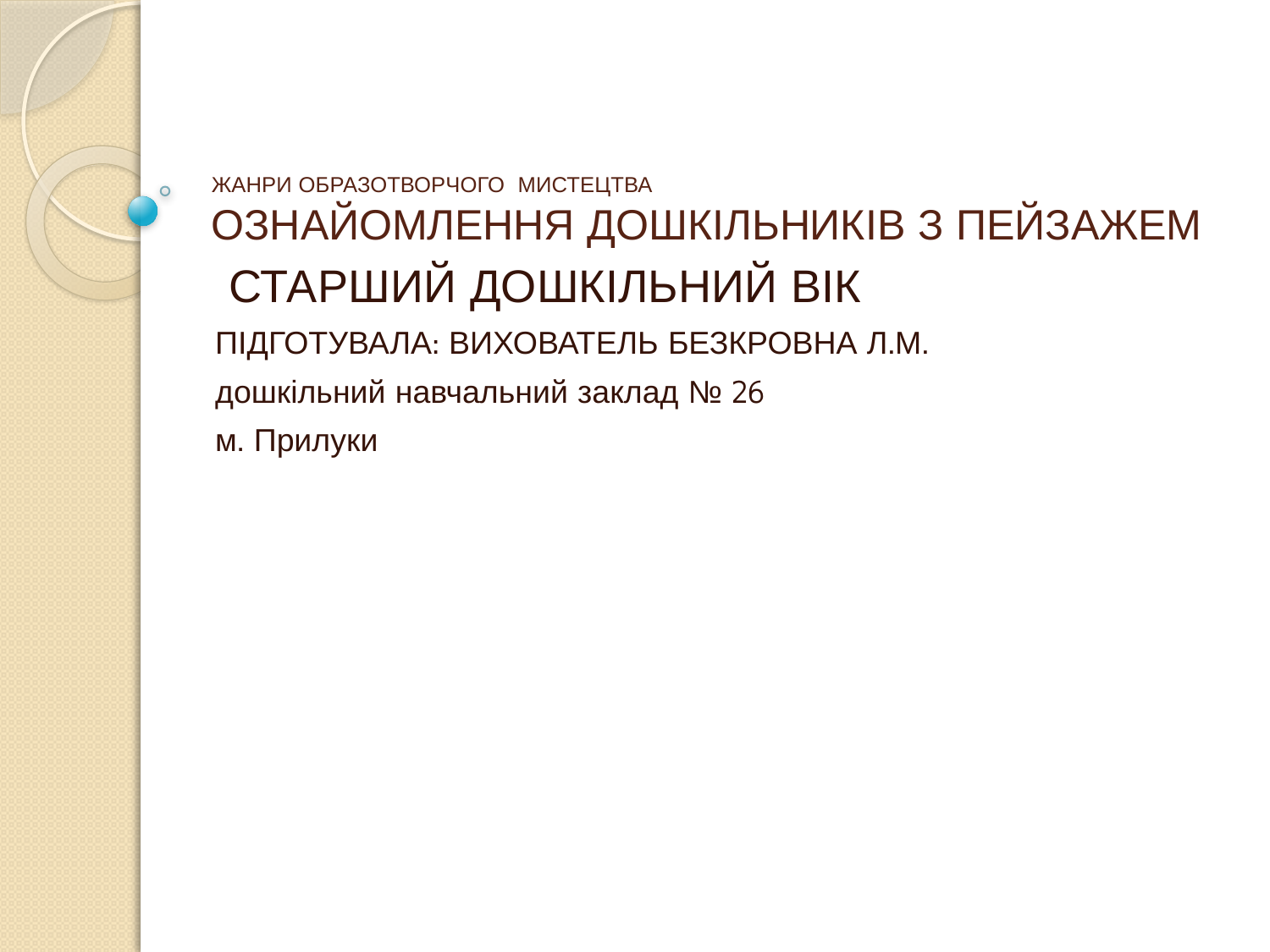

# ЖАНРИ ОБРАЗОТВОРЧОГО  МИСТЕЦТВА ОЗНАЙОМЛЕННЯ ДОШКІЛЬНИКІВ З ПЕЙЗАЖЕМ
 СТАРШИЙ ДОШКІЛЬНИЙ ВІК
ПІДГОТУВАЛА: ВИХОВАТЕЛЬ БЕЗКРОВНА Л.М.
дошкільний навчальний заклад № 26
м. Прилуки